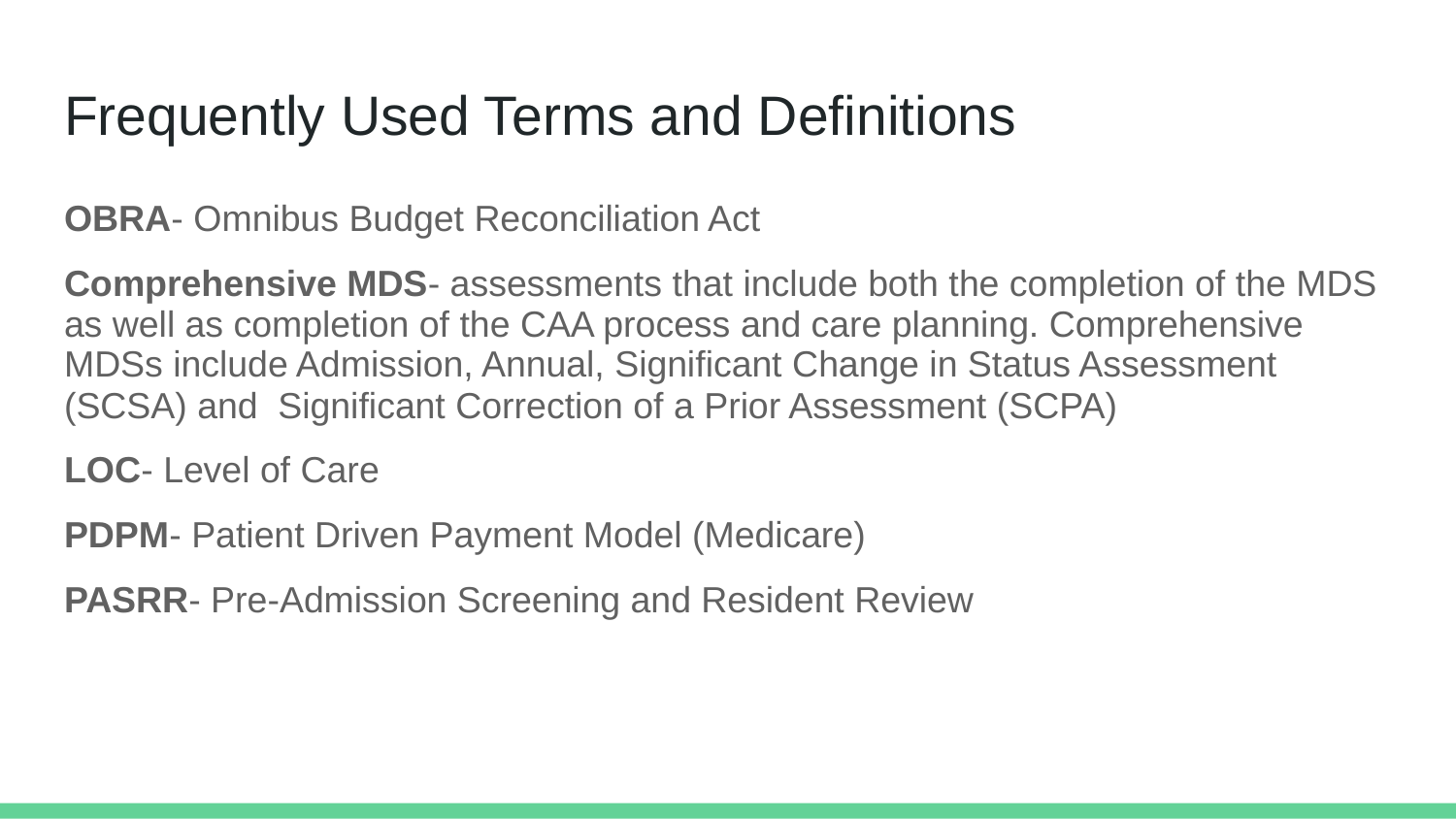

# Frequently Used Terms and Definitions
OBRA- Omnibus Budget Reconciliation Act
Comprehensive MDS- assessments that include both the completion of the MDS as well as completion of the CAA process and care planning. Comprehensive MDSs include Admission, Annual, Significant Change in Status Assessment (SCSA) and  Significant Correction of a Prior Assessment (SCPA)
LOC- Level of Care
PDPM- Patient Driven Payment Model (Medicare)
PASRR- Pre-Admission Screening and Resident Review